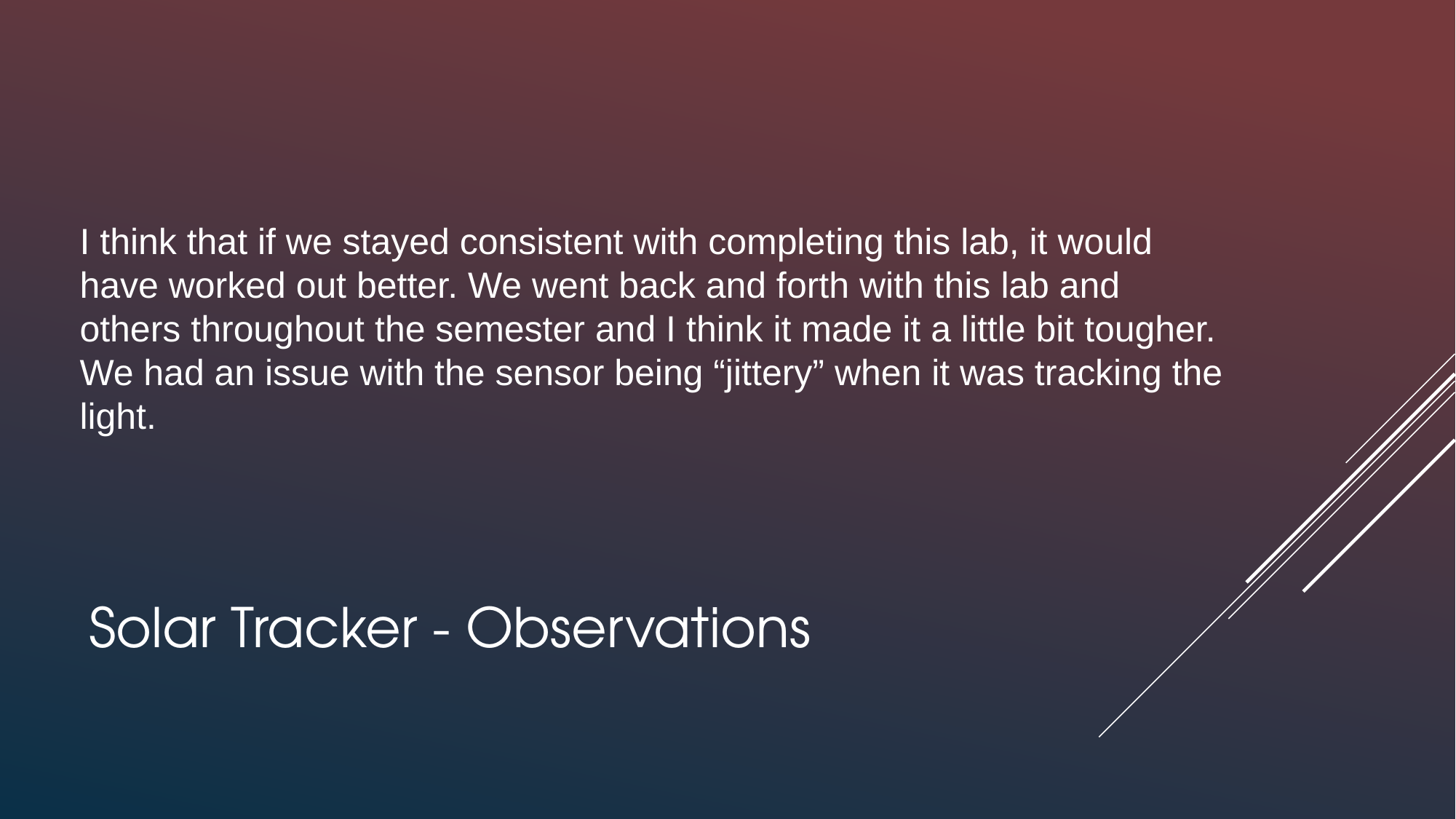

I think that if we stayed consistent with completing this lab, it would have worked out better. We went back and forth with this lab and others throughout the semester and I think it made it a little bit tougher. We had an issue with the sensor being “jittery” when it was tracking the light.
# Solar Tracker - Observations